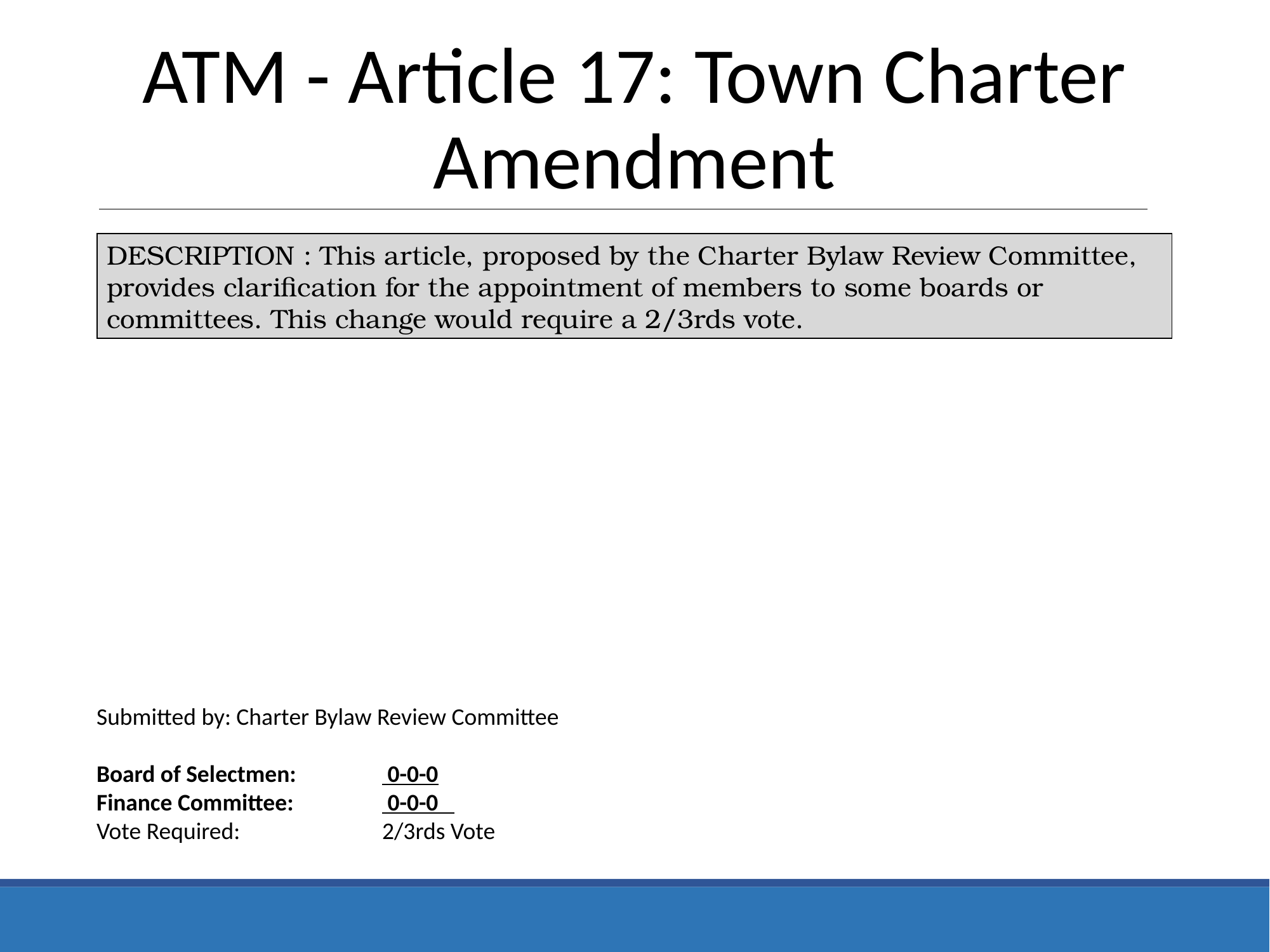

ATM - Article 17: Town Charter Amendment

DESCRIPTION : This article, proposed by the Charter Bylaw Review Committee, provides clarification for the appointment of members to some boards or committees. This change would require a 2/3rds vote.
Submitted by: Charter Bylaw Review Committee

Board of Selectmen:	 0-0-0
Finance Committee:	 0-0-0
Vote Required: 		2/3rds Vote

41